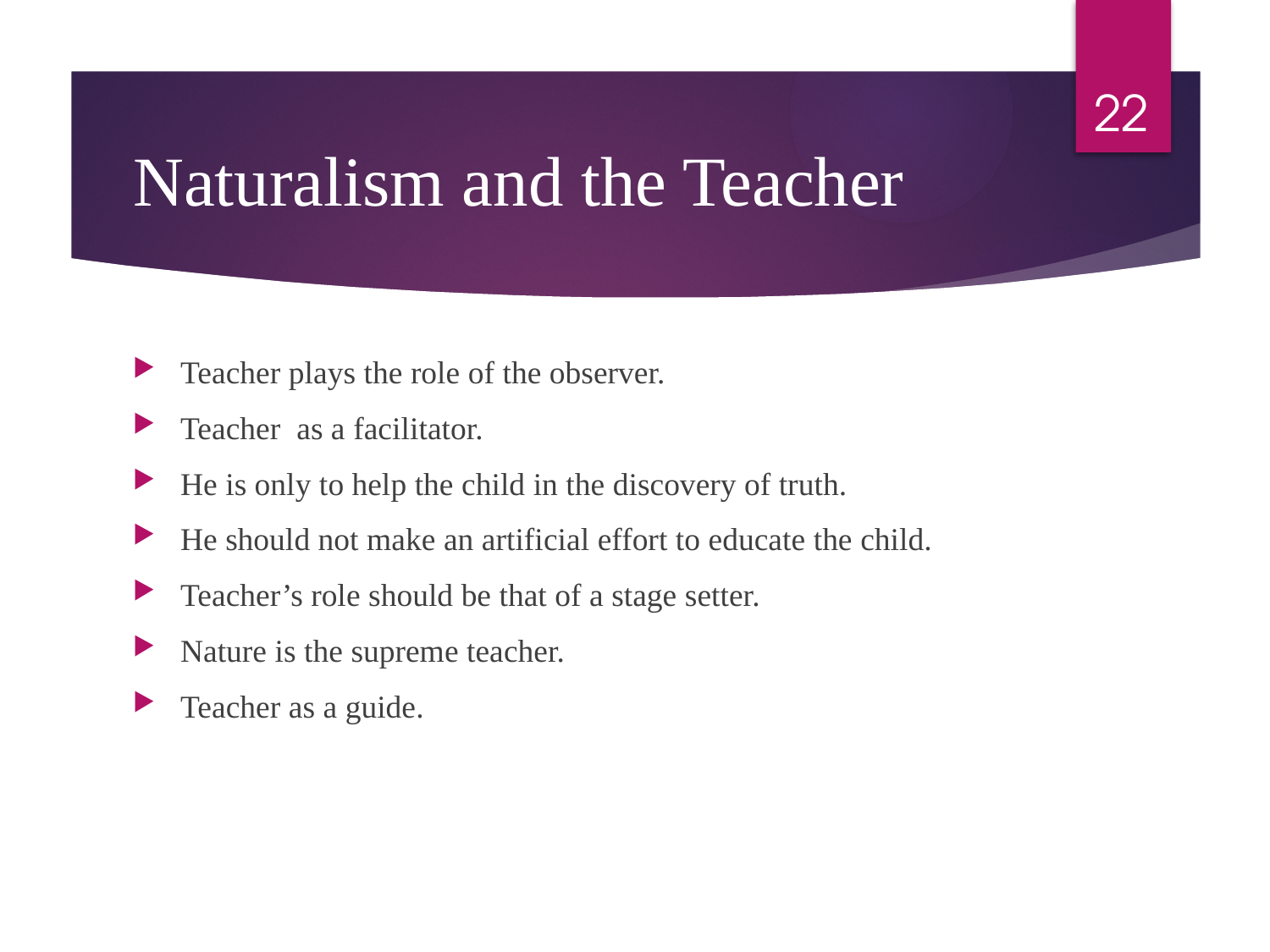

22
# Naturalism and the Teacher
Teacher plays the role of the observer.
Teacher  as a facilitator.
He is only to help the child in the discovery of truth.
He should not make an artificial effort to educate the child.
Teacher’s role should be that of a stage setter.
Nature is the supreme teacher.
Teacher as a guide.